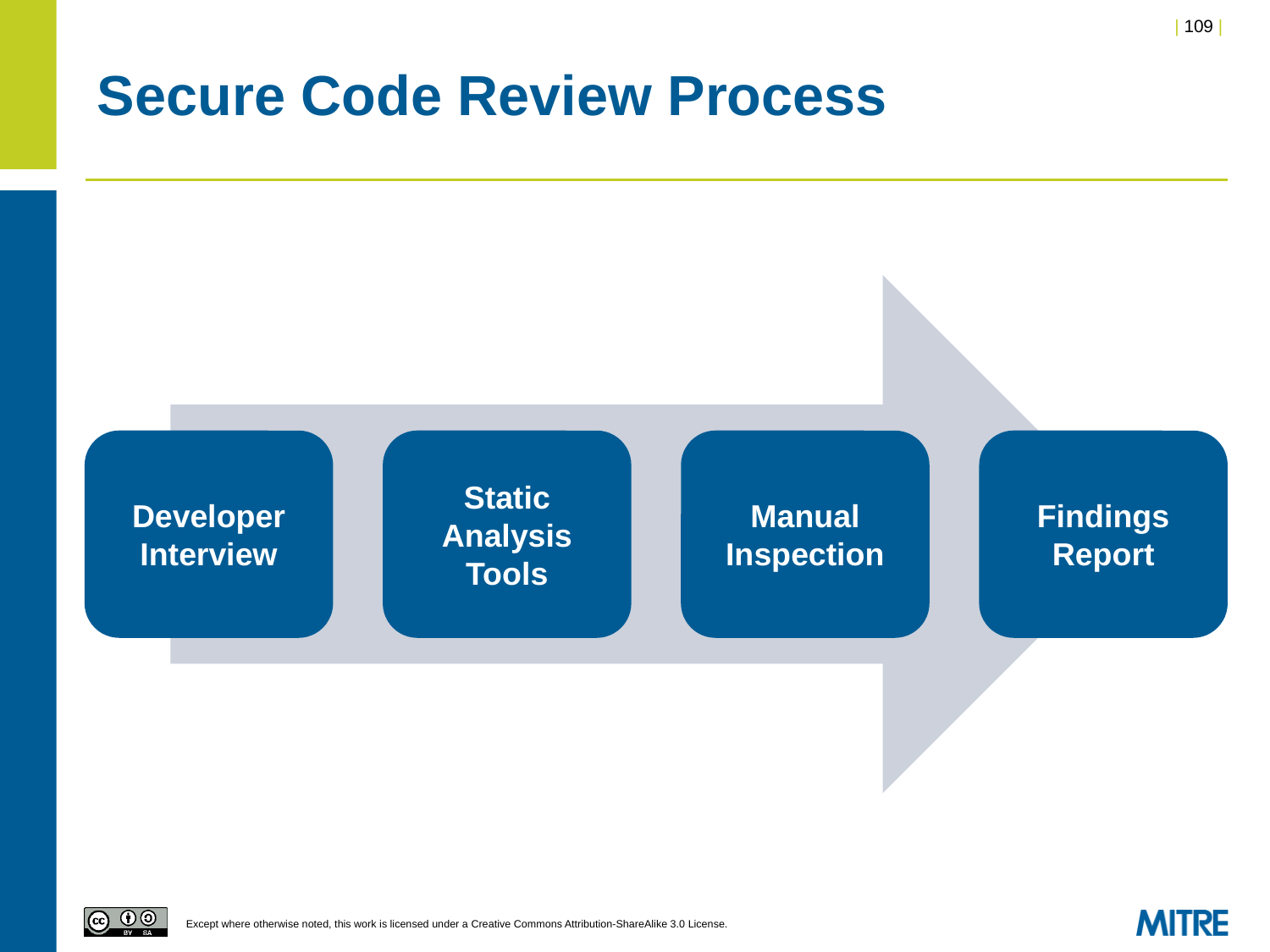

# Secure Code Review Process
Developer Interview
Static Analysis Tools
Findings Report
Manual Inspection